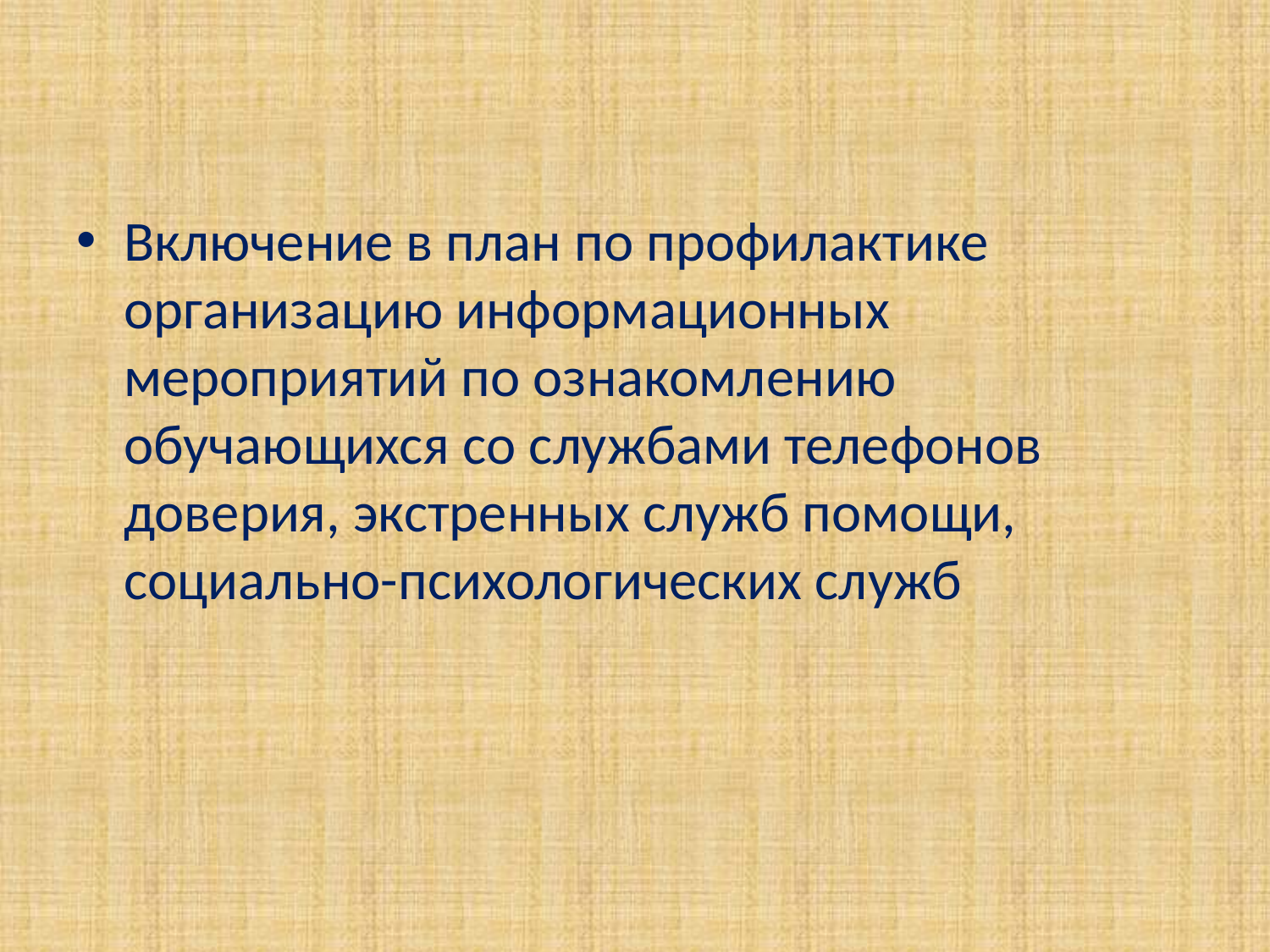

Включение в план по профилактике организацию информационных мероприятий по ознакомлению обучающихся со службами телефонов доверия, экстренных служб помощи, социально-психологических служб